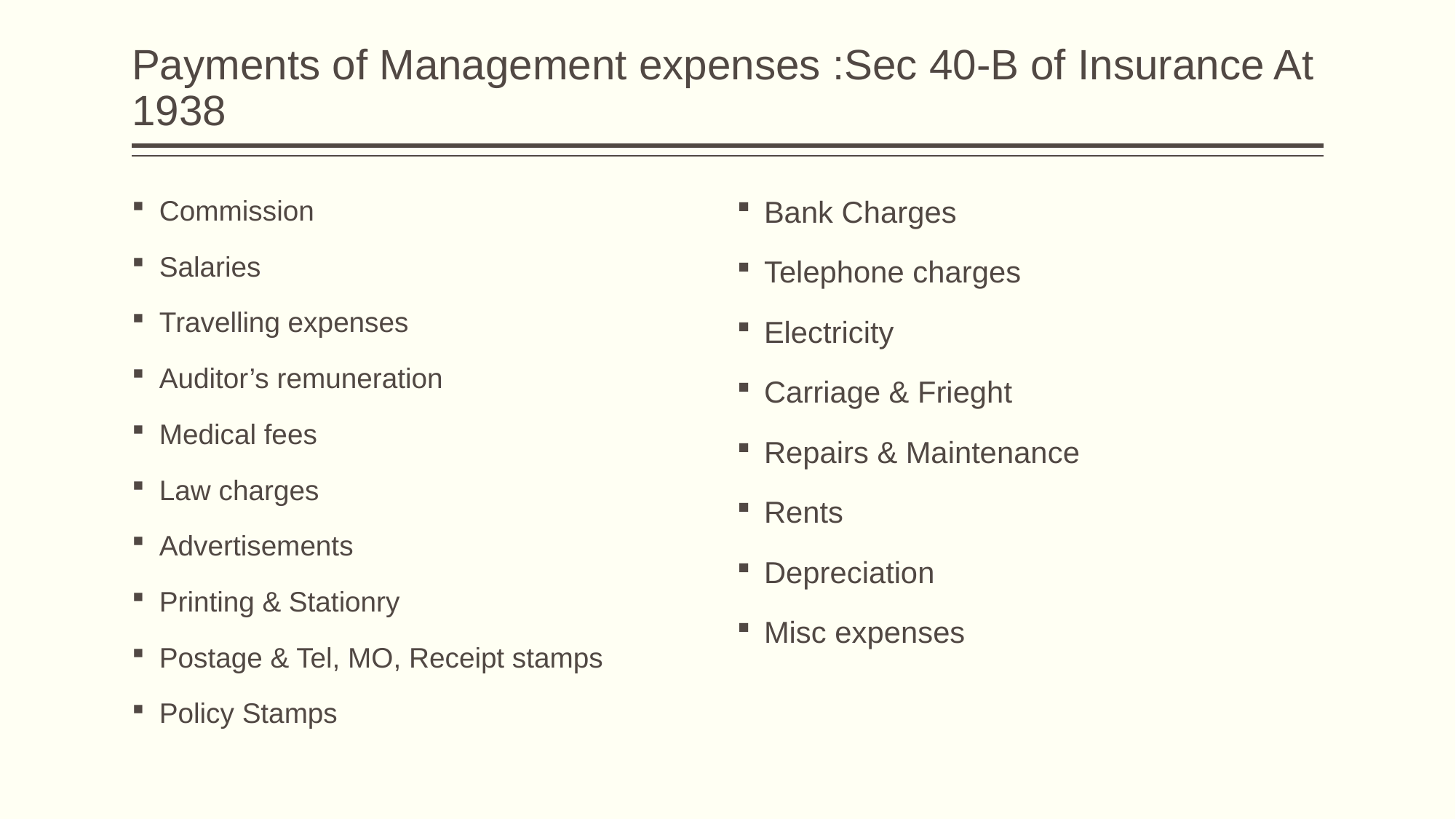

# Payments of Management expenses :Sec 40-B of Insurance At 1938
Commission
Salaries
Travelling expenses
Auditor’s remuneration
Medical fees
Law charges
Advertisements
Printing & Stationry
Postage & Tel, MO, Receipt stamps
Policy Stamps
Bank Charges
Telephone charges
Electricity
Carriage & Frieght
Repairs & Maintenance
Rents
Depreciation
Misc expenses